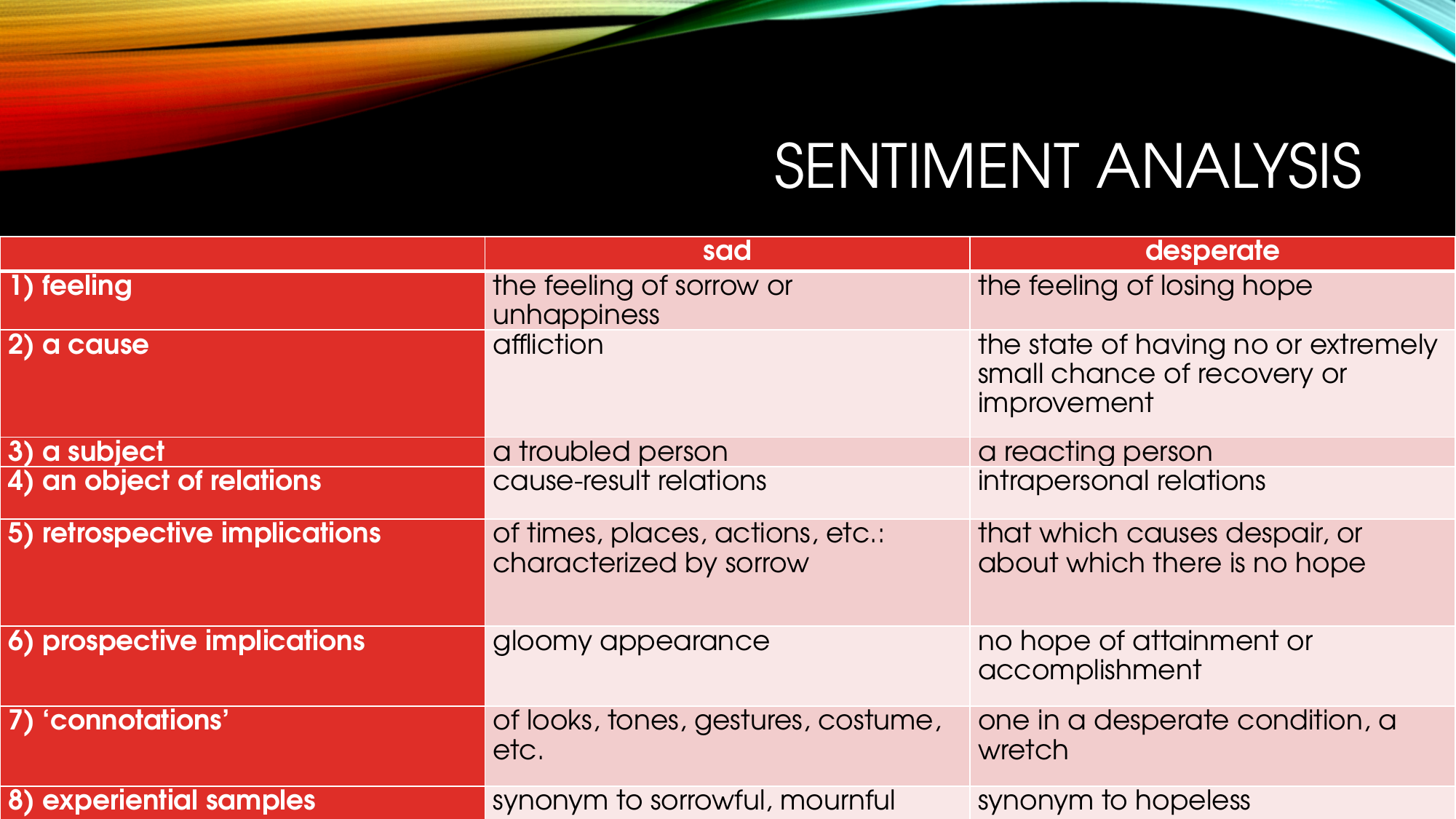

# Sentiment Analysis
|  | sad | desperate |
| --- | --- | --- |
| 1) feeling | the feeling of sorrow or unhappiness | the feeling of losing hope |
| 2) a cause | affliction | the state of having no or extremely small chance of recovery or improvement |
| 3) a subject | a troubled person | a reacting person |
| 4) an object of relations | cause-result relations | intrapersonal relations |
| 5) retrospective implications | of times, places, actions, etc.: characterized by sorrow | that which causes despair, or about which there is no hope |
| 6) prospective implications | gloomy appearance | no hope of attainment or accomplishment |
| 7) ‘connotations’ | of looks, tones, gestures, costume, etc. | one in a desperate condition, a wretch |
| 8) experiential samples | synonym to sorrowful, mournful | synonym to hopeless |